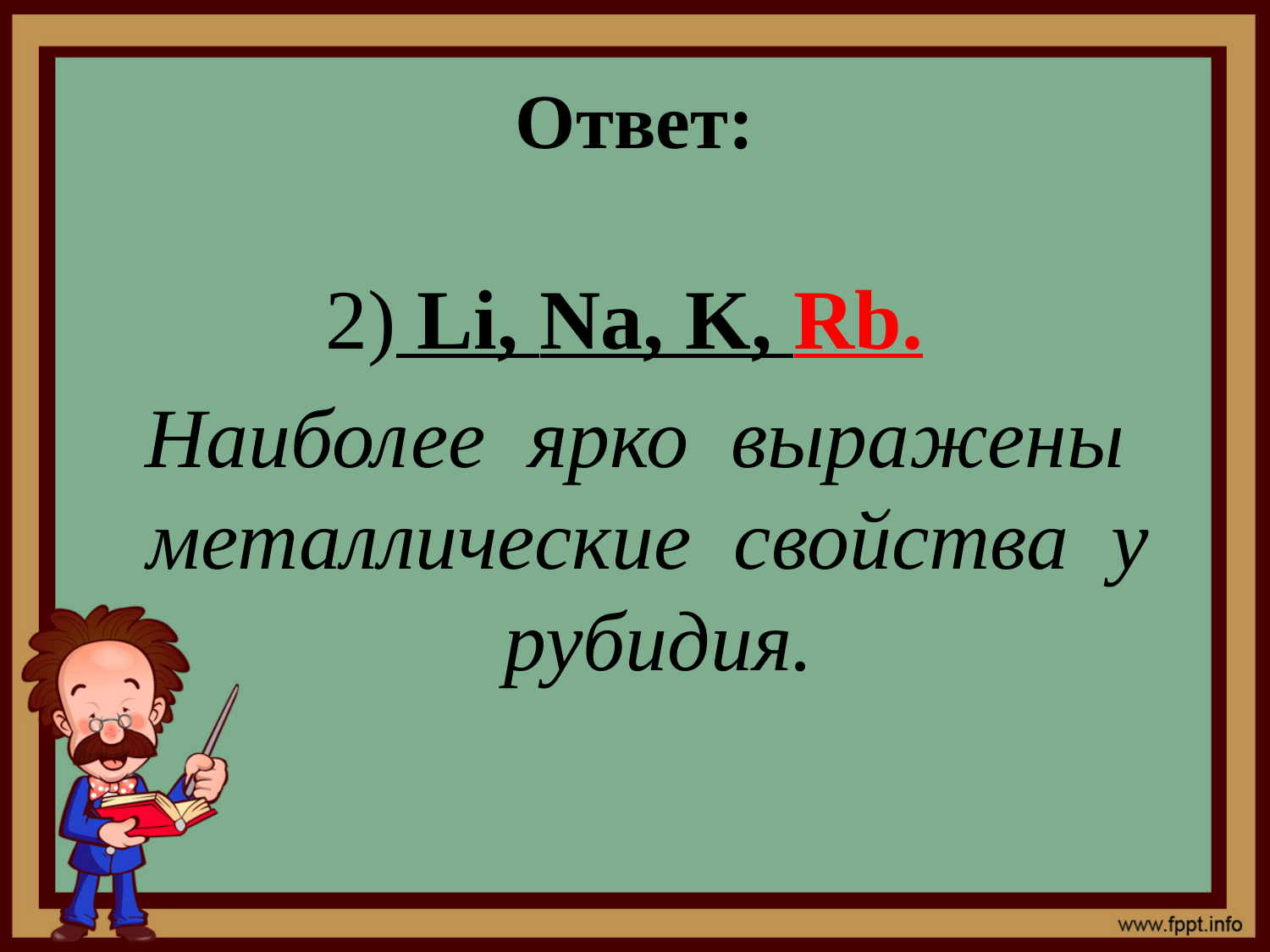

# Ответ:
2) Li, Na, K, Rb.
Наиболее  ярко  выражены металлические  свойства  у  рубидия.